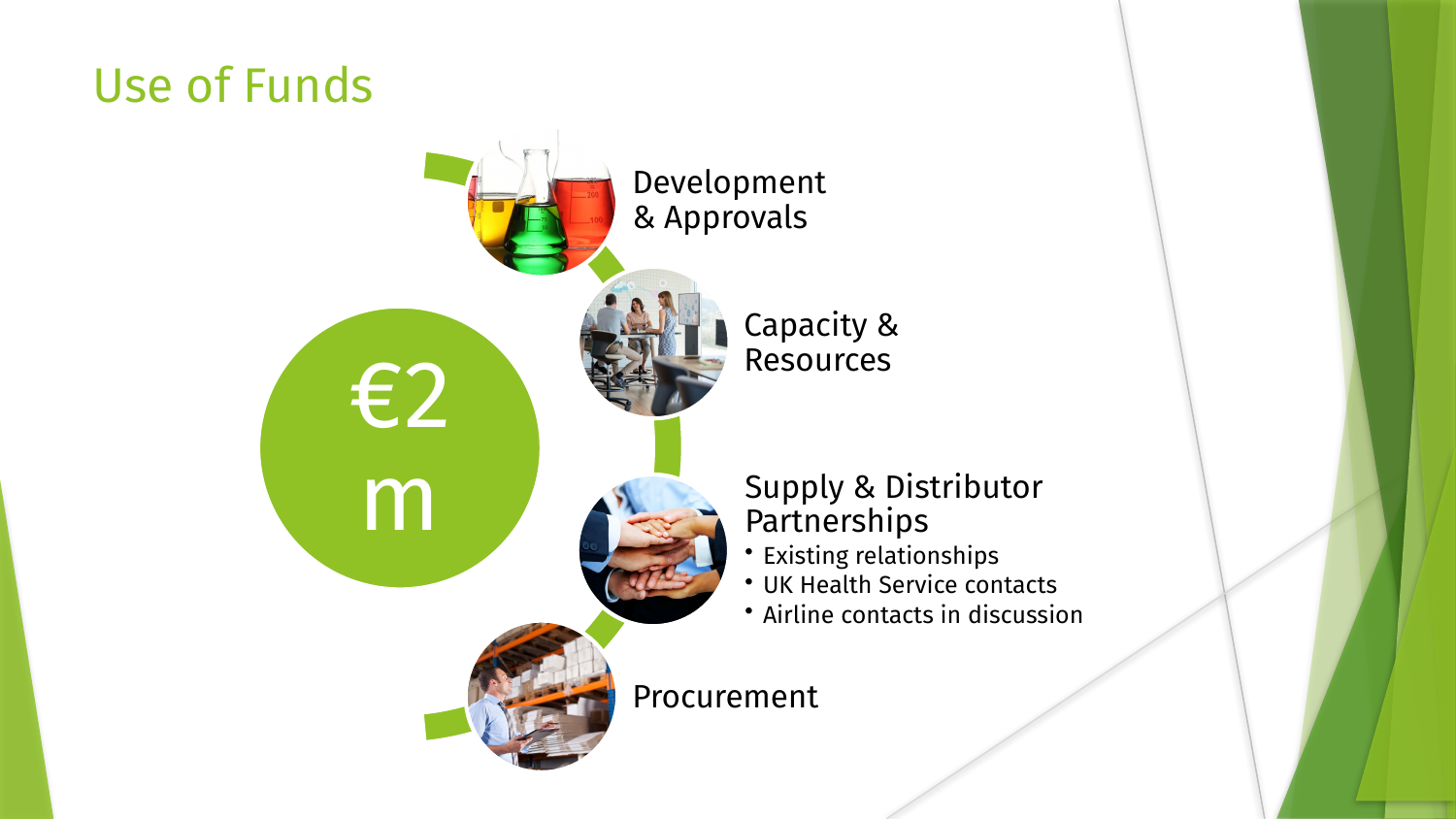

# Use of Funds
€2m
Development & Approvals
Capacity & Resources
Supply & Distributor Partnerships
Existing relationships
UK Health Service contacts
Airline contacts in discussion
Procurement